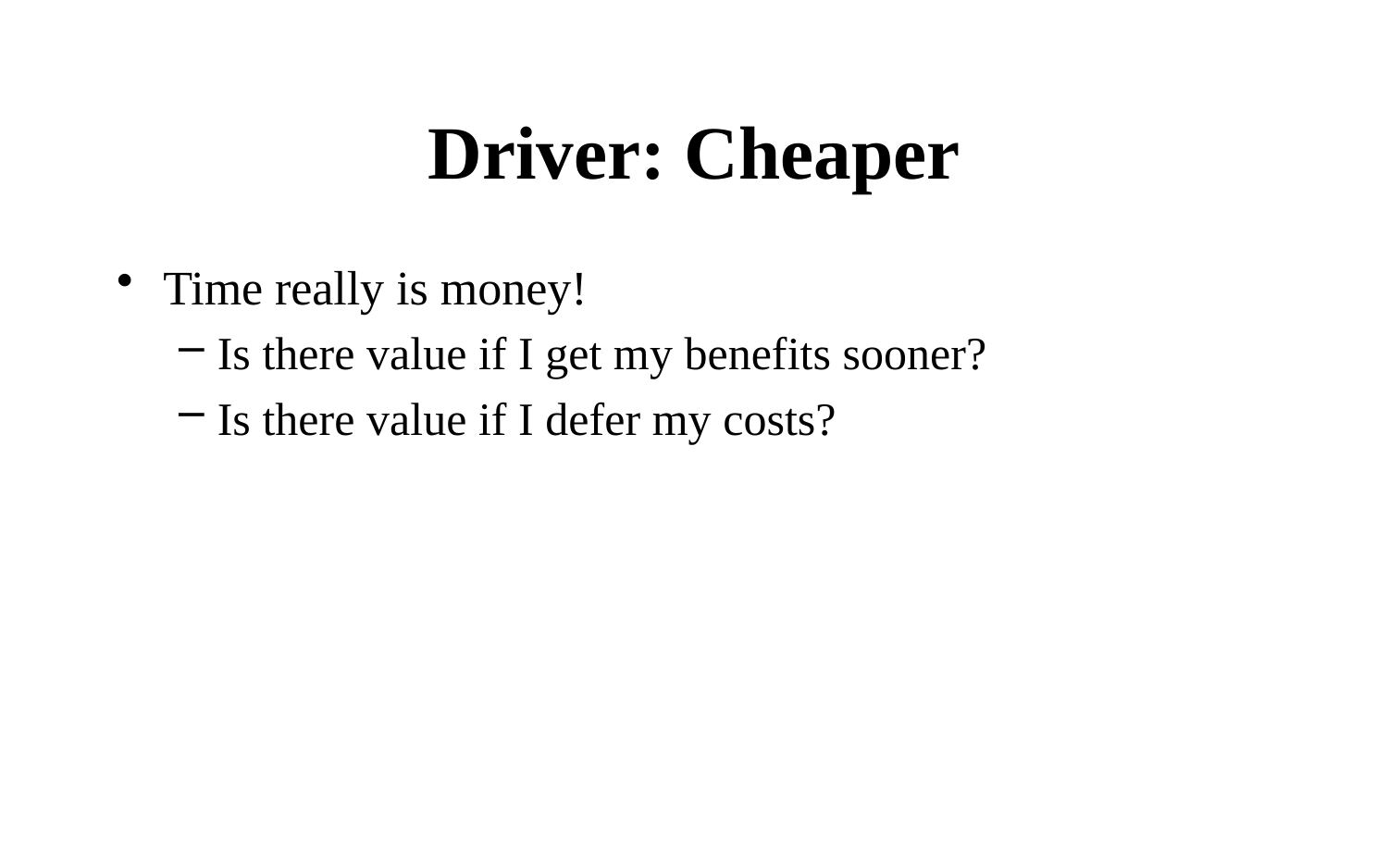

# Driver: Cheaper
Time really is money!
Is there value if I get my benefits sooner?
Is there value if I defer my costs?